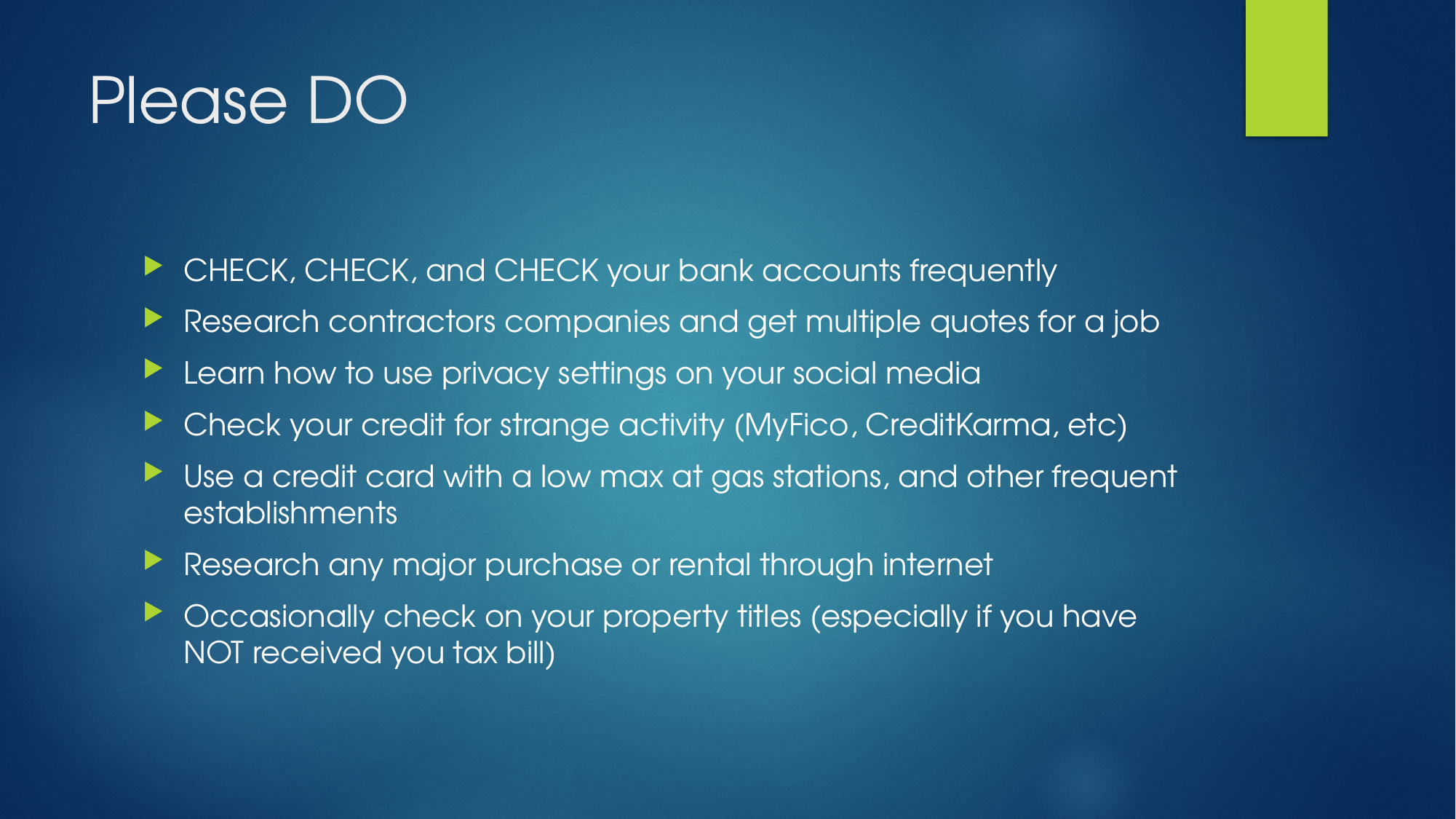

# Please DO
CHECK, CHECK, and CHECK your bank accounts frequently
Research contractors companies and get multiple quotes for a job
Learn how to use privacy settings on your social media
Check your credit for strange activity (MyFico, CreditKarma, etc)
Use a credit card with a low max at gas stations, and other frequent establishments
Research any major purchase or rental through internet
Occasionally check on your property titles (especially if you have NOT received you tax bill)